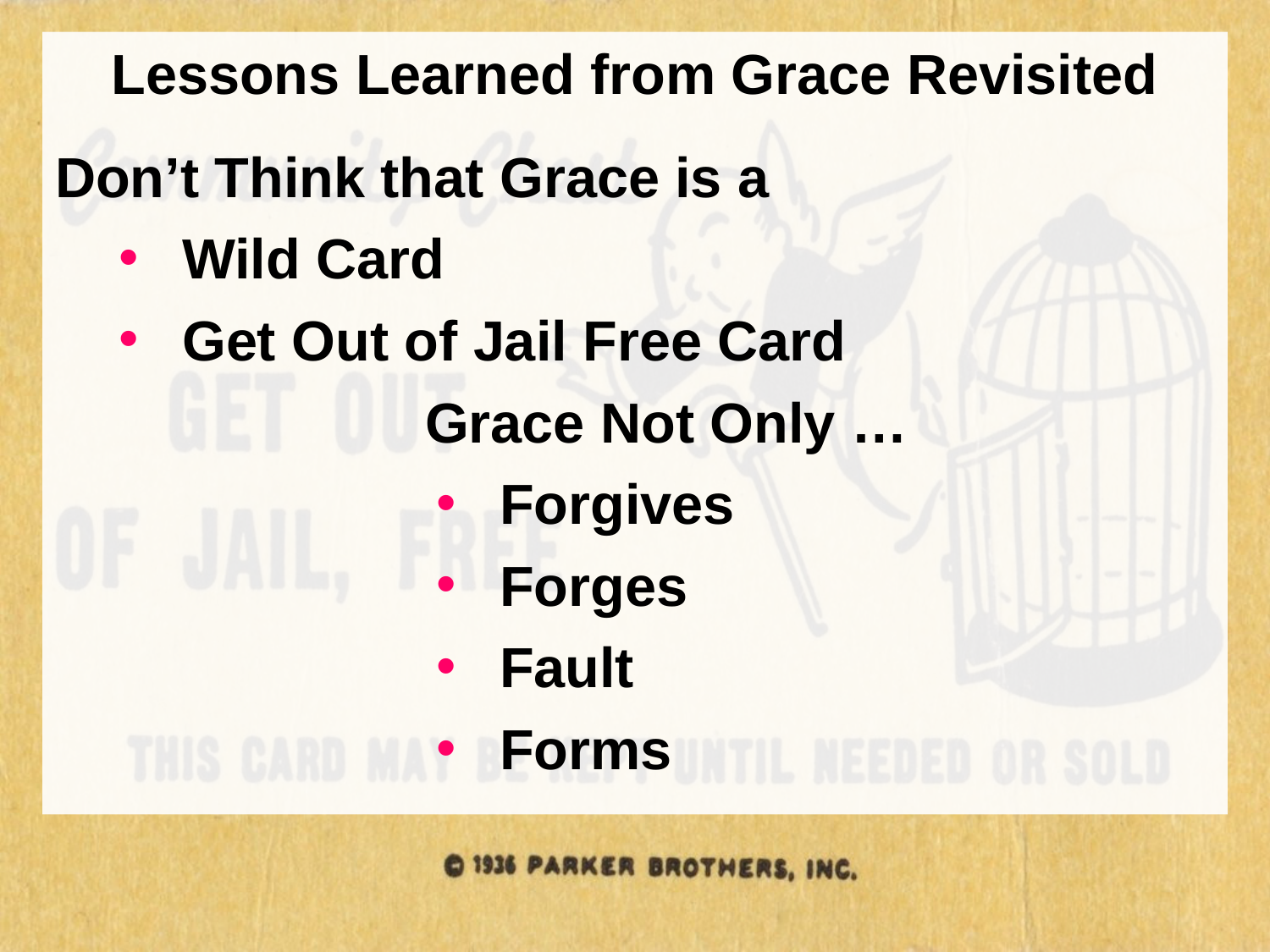

Lessons Learned from Grace Revisited
Don’t Think that Grace is a
Wild Card
Get Out of Jail Free Card
Grace Not Only …
Forgives
Forges
Fault
Forms